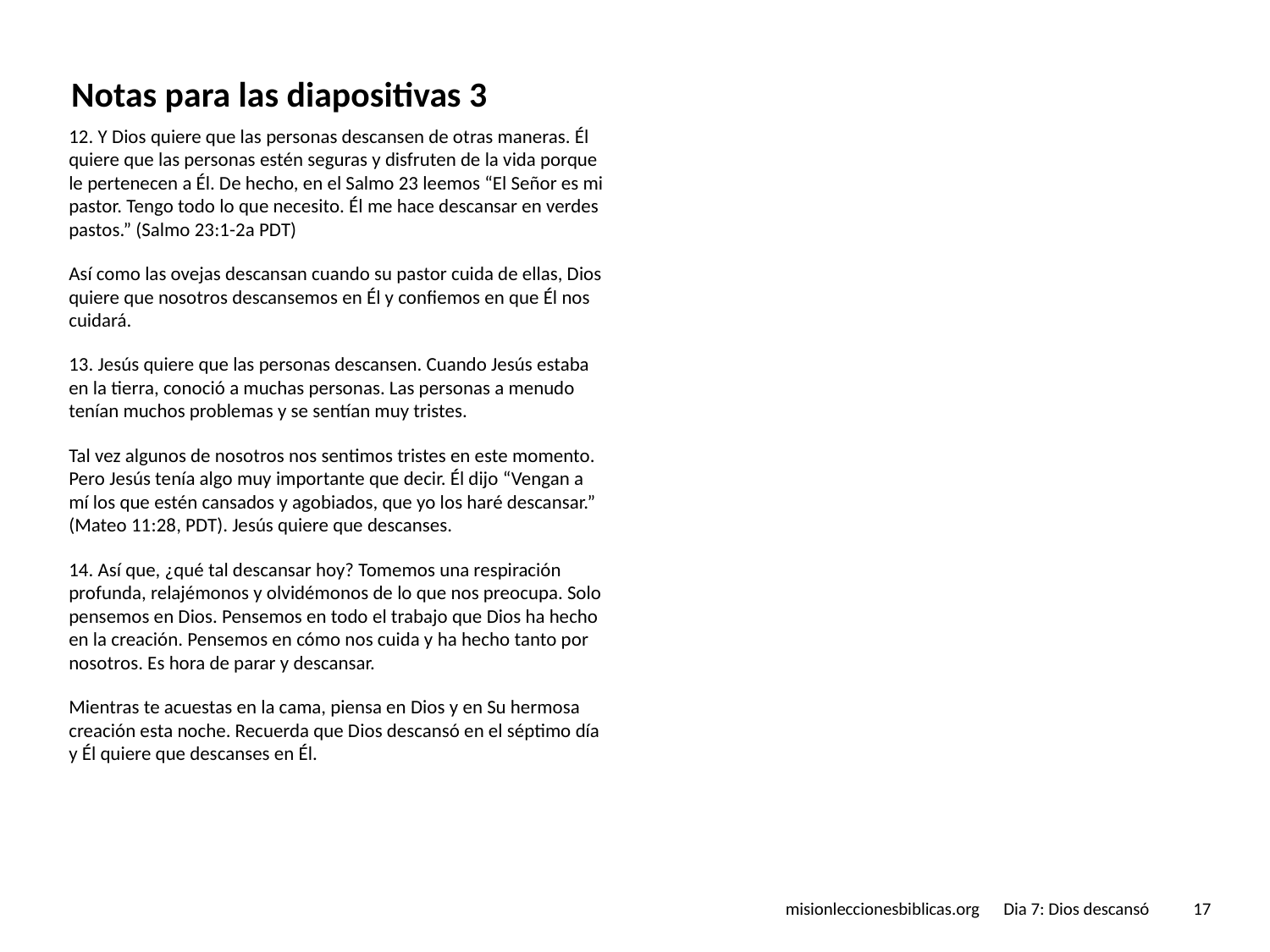

# Notas para las diapositivas 3
12. Y Dios quiere que las personas descansen de otras maneras. Él quiere que las personas estén seguras y disfruten de la vida porque le pertenecen a Él. De hecho, en el Salmo 23 leemos “El Señor es mi pastor. Tengo todo lo que necesito. Él me hace descansar en verdes pastos.” (Salmo 23:1-2a PDT)
Así como las ovejas descansan cuando su pastor cuida de ellas, Dios quiere que nosotros descansemos en Él y confiemos en que Él nos cuidará.
13. Jesús quiere que las personas descansen. Cuando Jesús estaba en la tierra, conoció a muchas personas. Las personas a menudo tenían muchos problemas y se sentían muy tristes.
Tal vez algunos de nosotros nos sentimos tristes en este momento. Pero Jesús tenía algo muy importante que decir. Él dijo “Vengan a mí los que estén cansados y agobiados, que yo los haré descansar.” (Mateo 11:28, PDT). Jesús quiere que descanses.
14. Así que, ¿qué tal descansar hoy? Tomemos una respiración profunda, relajémonos y olvidémonos de lo que nos preocupa. Solo pensemos en Dios. Pensemos en todo el trabajo que Dios ha hecho en la creación. Pensemos en cómo nos cuida y ha hecho tanto por nosotros. Es hora de parar y descansar.
Mientras te acuestas en la cama, piensa en Dios y en Su hermosa creación esta noche. Recuerda que Dios descansó en el séptimo día y Él quiere que descanses en Él.

misionleccionesbiblicas.org      Dia 7: Dios descansó
17